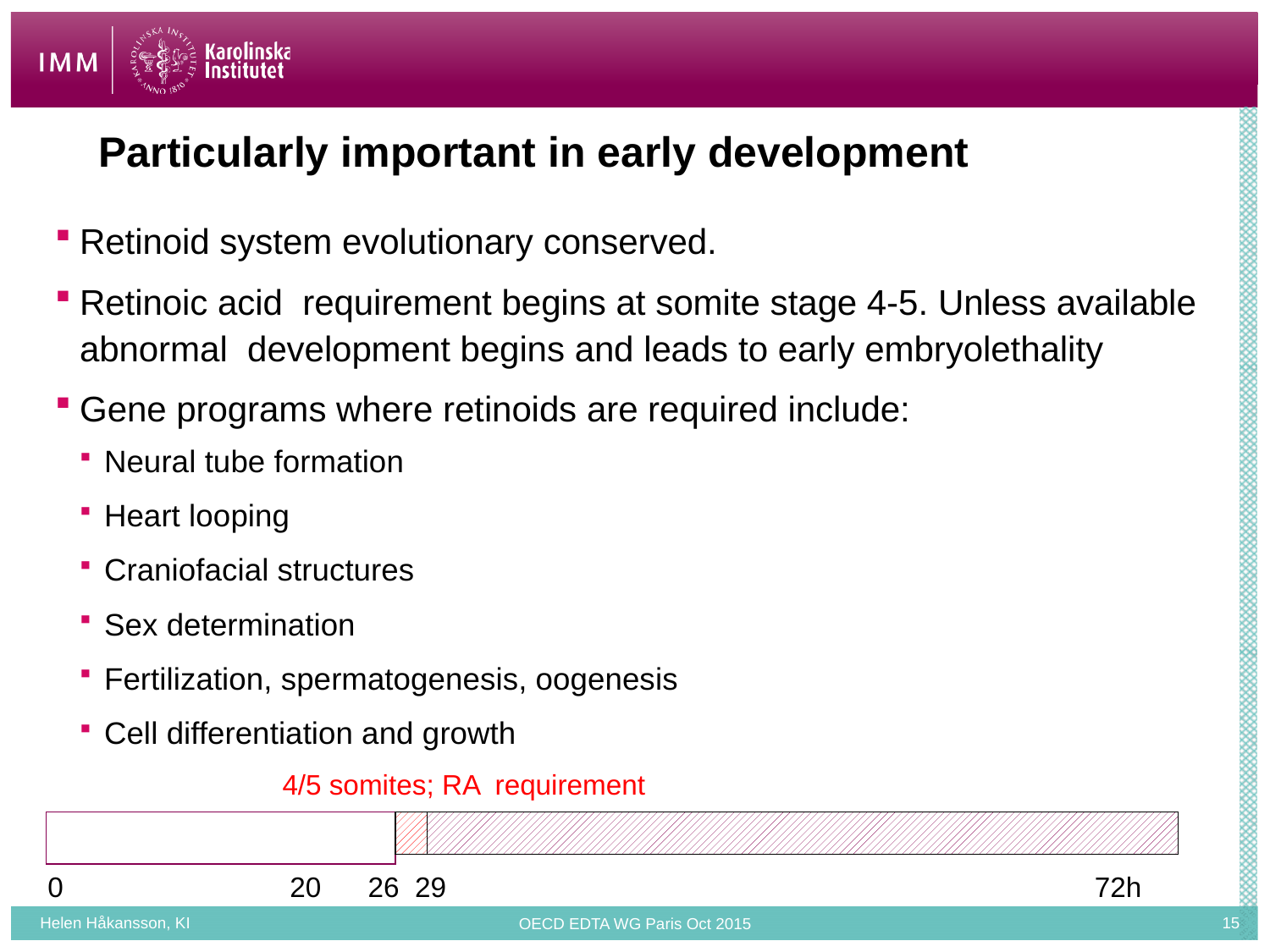

#
Particularly important in early development
Retinoid system evolutionary conserved.
Retinoic acid  requirement begins at somite stage 4-5. Unless available abnormal  development begins and leads to early embryolethality
Gene programs where retinoids are required include:
Neural tube formation
Heart looping
Craniofacial structures
Sex determination
Fertilization, spermatogenesis, oogenesis
Cell differentiation and growth

4/5 somites; RA  requirement

0                             20      26  29                                                                                   72h
Helen Håkansson, KI
OECD EDTA WG Paris Oct 2015
15